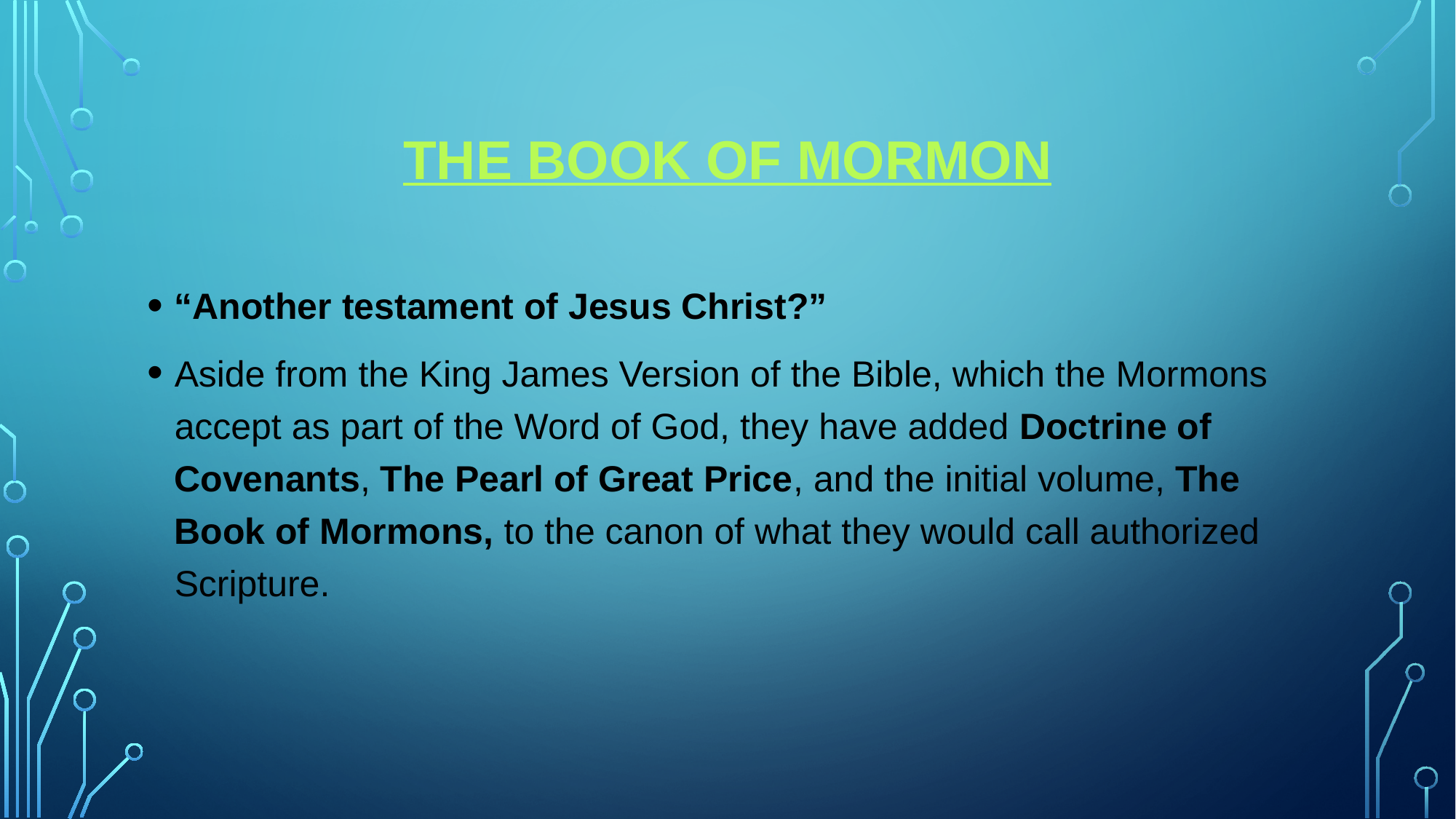

# The Book of mormon
“Another testament of Jesus Christ?”
Aside from the King James Version of the Bible, which the Mormons accept as part of the Word of God, they have added Doctrine of Covenants, The Pearl of Great Price, and the initial volume, The Book of Mormons, to the canon of what they would call authorized Scripture.